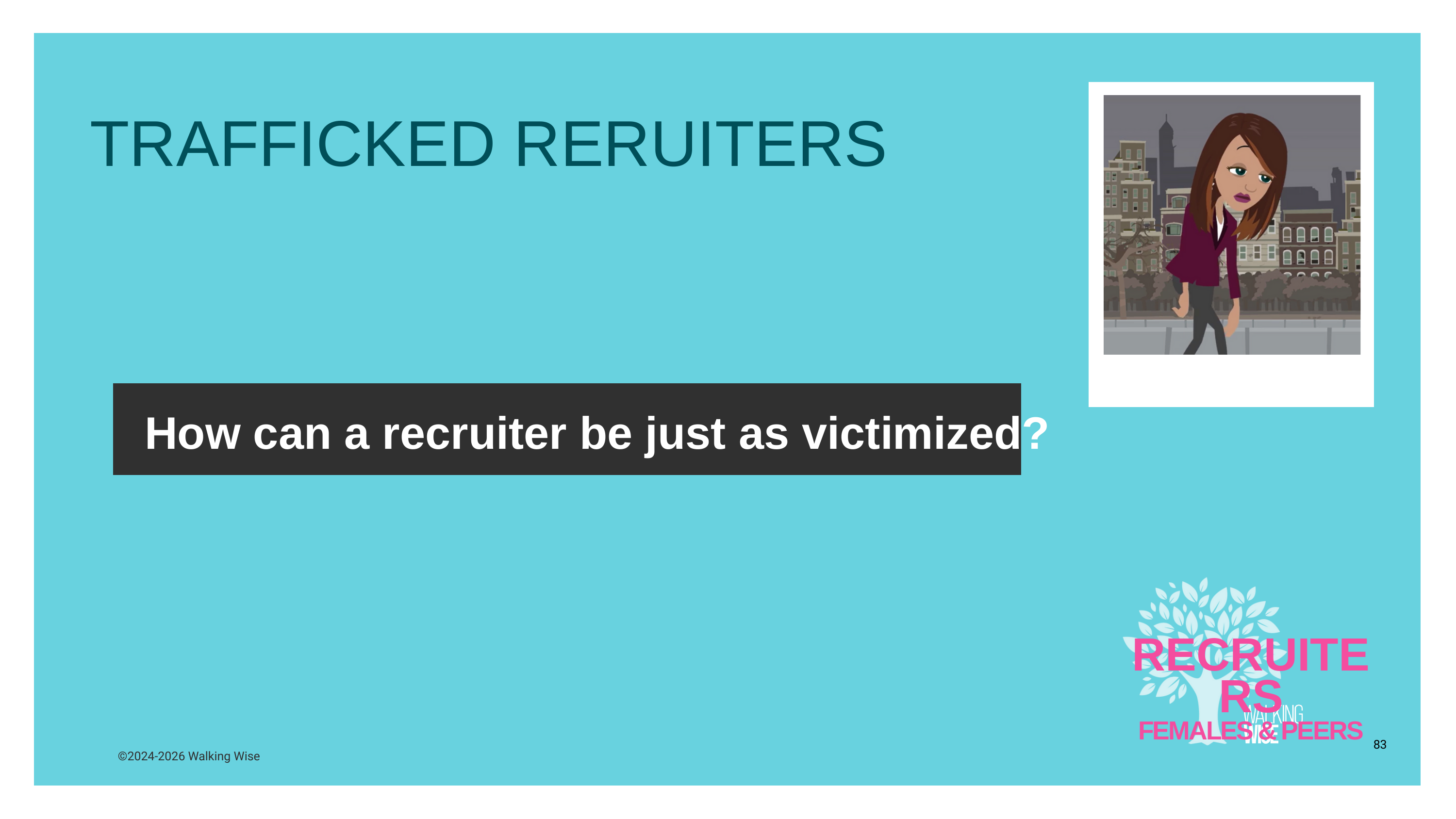

TRAFFICKED RERUITERS

How can a recruiter be just as victimized?

RECRUITERS
FEMALES & PEERS

83
©2024-2026 Walking Wise